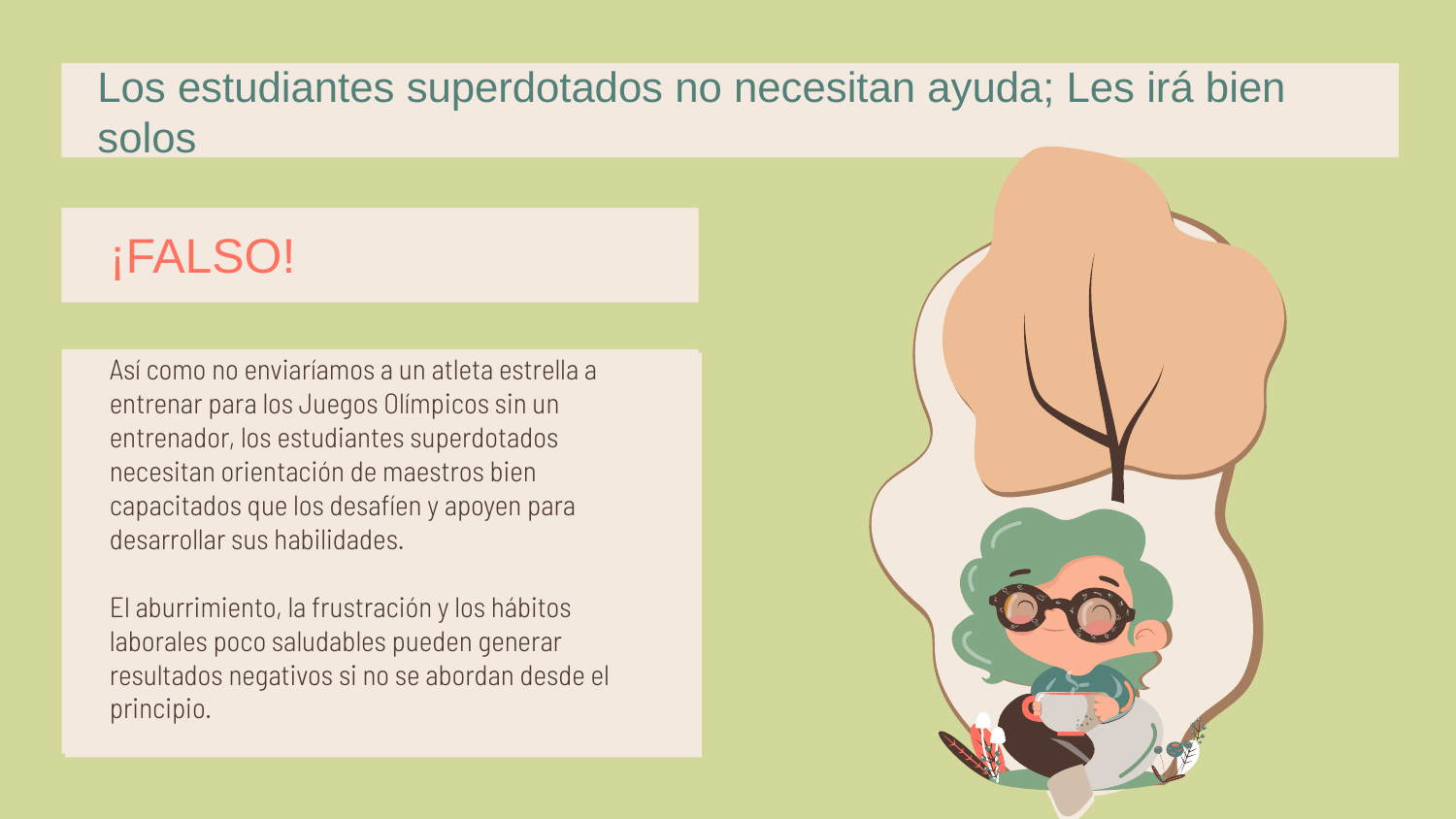

# Los estudiantes superdotados no necesitan ayuda; Les irá bien solos

¡FALSO!

Así como no enviaríamos a un atleta estrella a entrenar para los Juegos Olímpicos sin un entrenador, los estudiantes superdotados necesitan orientación de maestros bien capacitados que los desafíen y apoyen para desarrollar sus habilidades.

El aburrimiento, la frustración y los hábitos laborales poco saludables pueden generar resultados negativos si no se abordan desde el principio.